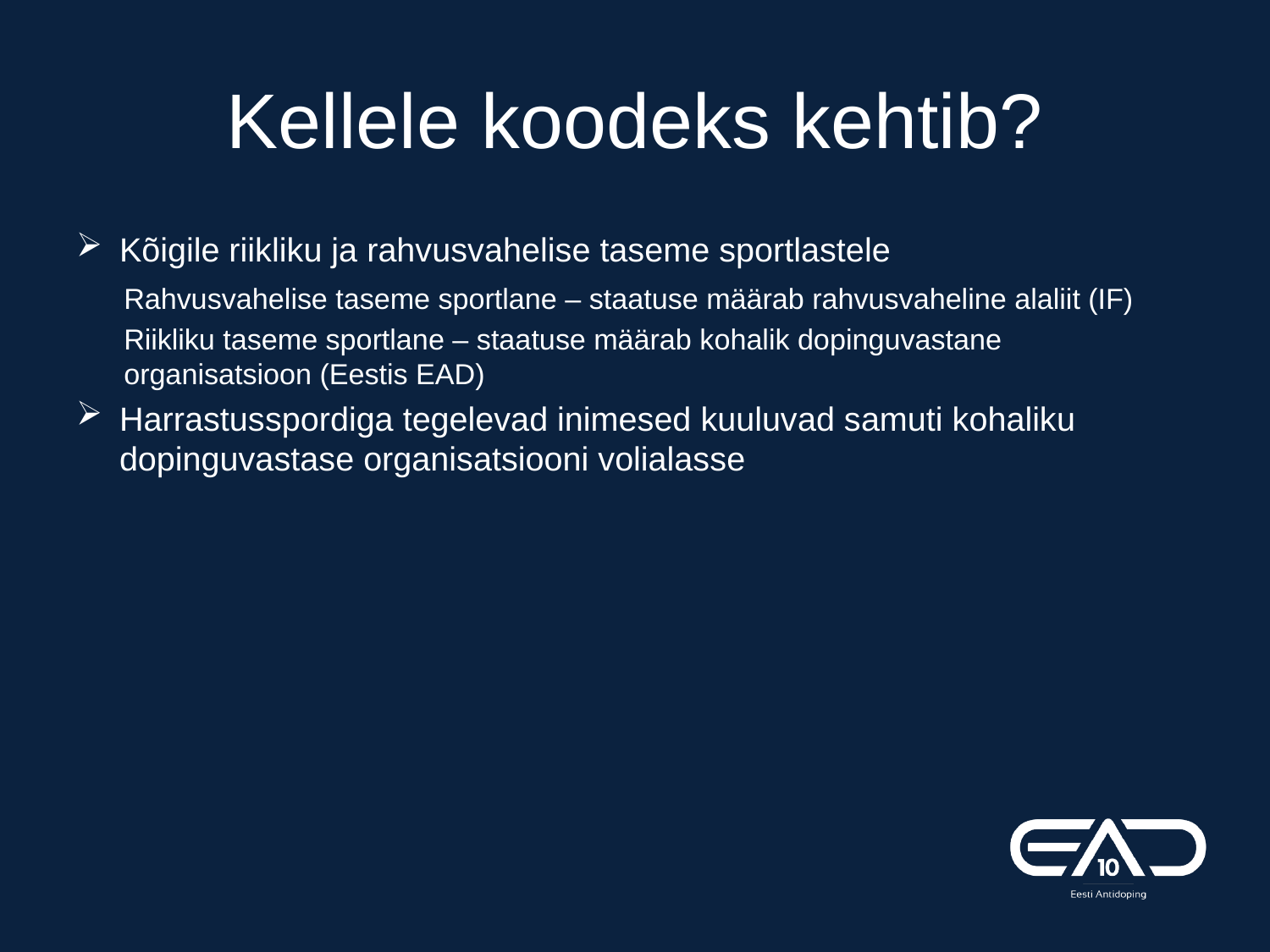

# Kellele koodeks kehtib?
Kõigile riikliku ja rahvusvahelise taseme sportlastele
	Rahvusvahelise taseme sportlane – staatuse määrab rahvusvaheline alaliit (IF)
	Riikliku taseme sportlane – staatuse määrab kohalik dopinguvastane organisatsioon (Eestis EAD)
Harrastusspordiga tegelevad inimesed kuuluvad samuti kohaliku dopinguvastase organisatsiooni volialasse